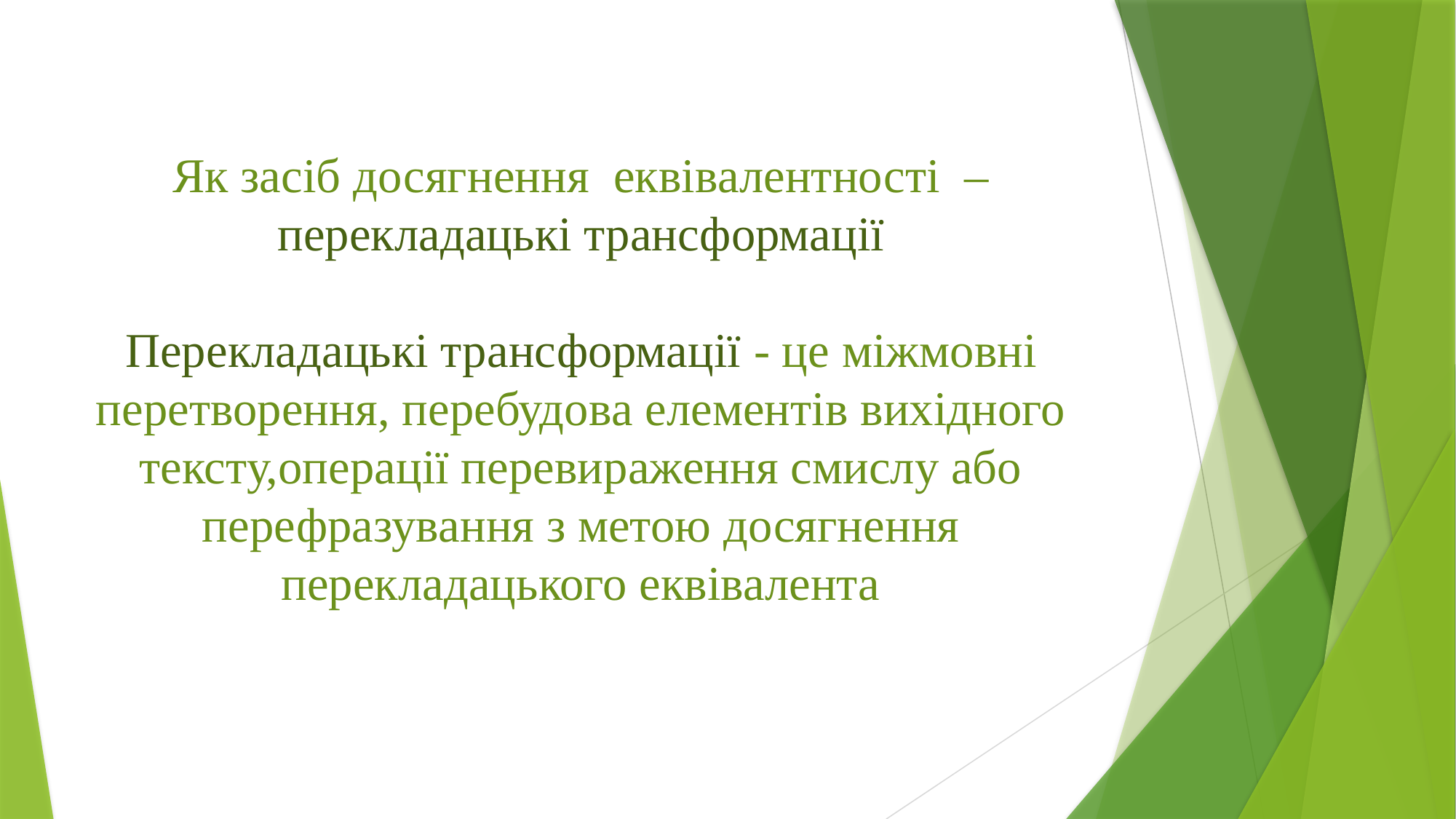

# Як засіб досягнення  еквівалентності  –перекладацькі трансформації Перекладацькі трансформації - це міжмовні перетворення, перебудова елементів вихідного тексту,операції перевираження смислу або перефразування з метою досягнення перекладацького еквівалента